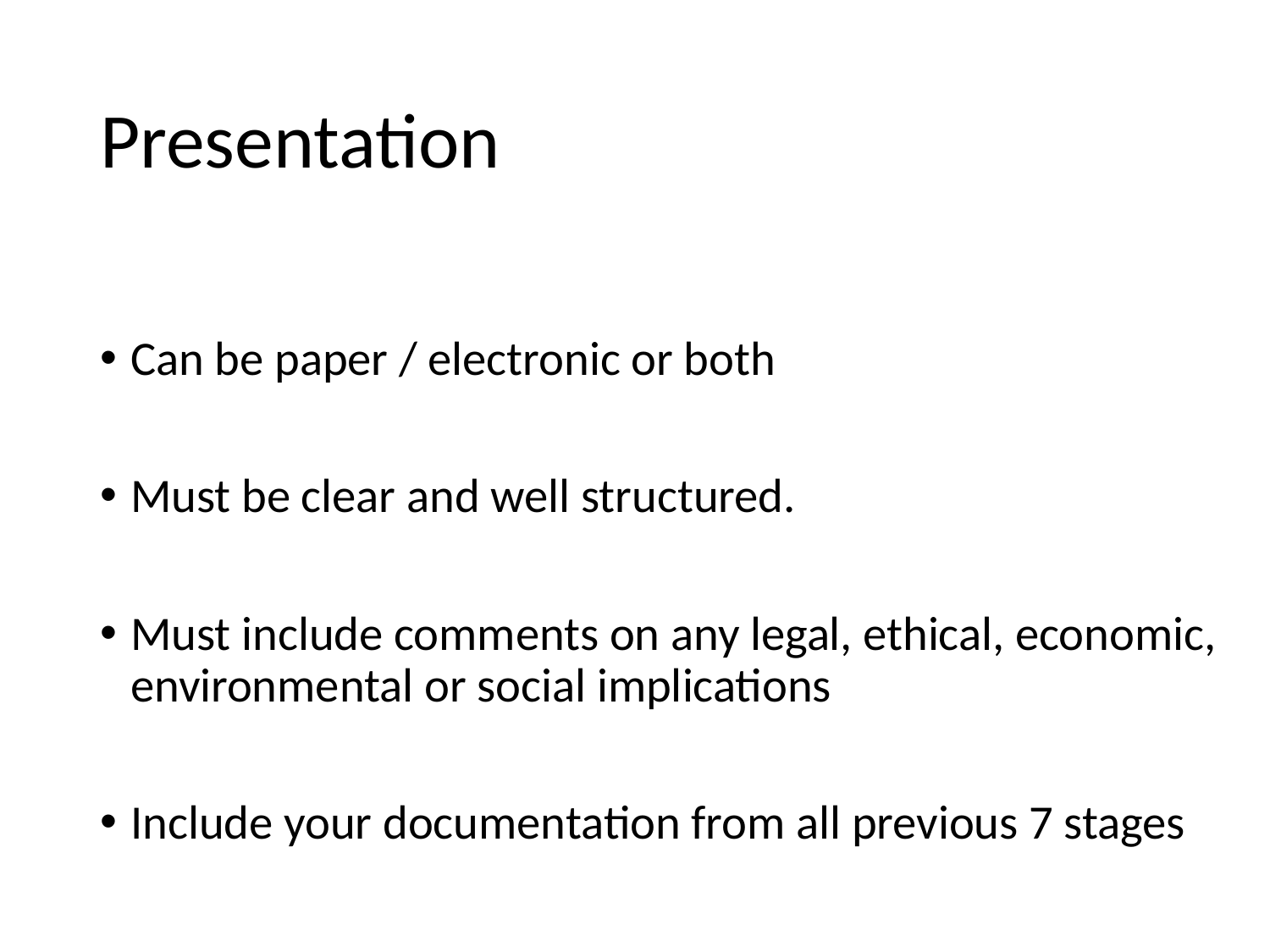

# Presentation

Can be paper / electronic or both

Must be clear and well structured.

Must include comments on any legal, ethical, economic, environmental or social implications

Include your documentation from all previous 7 stages